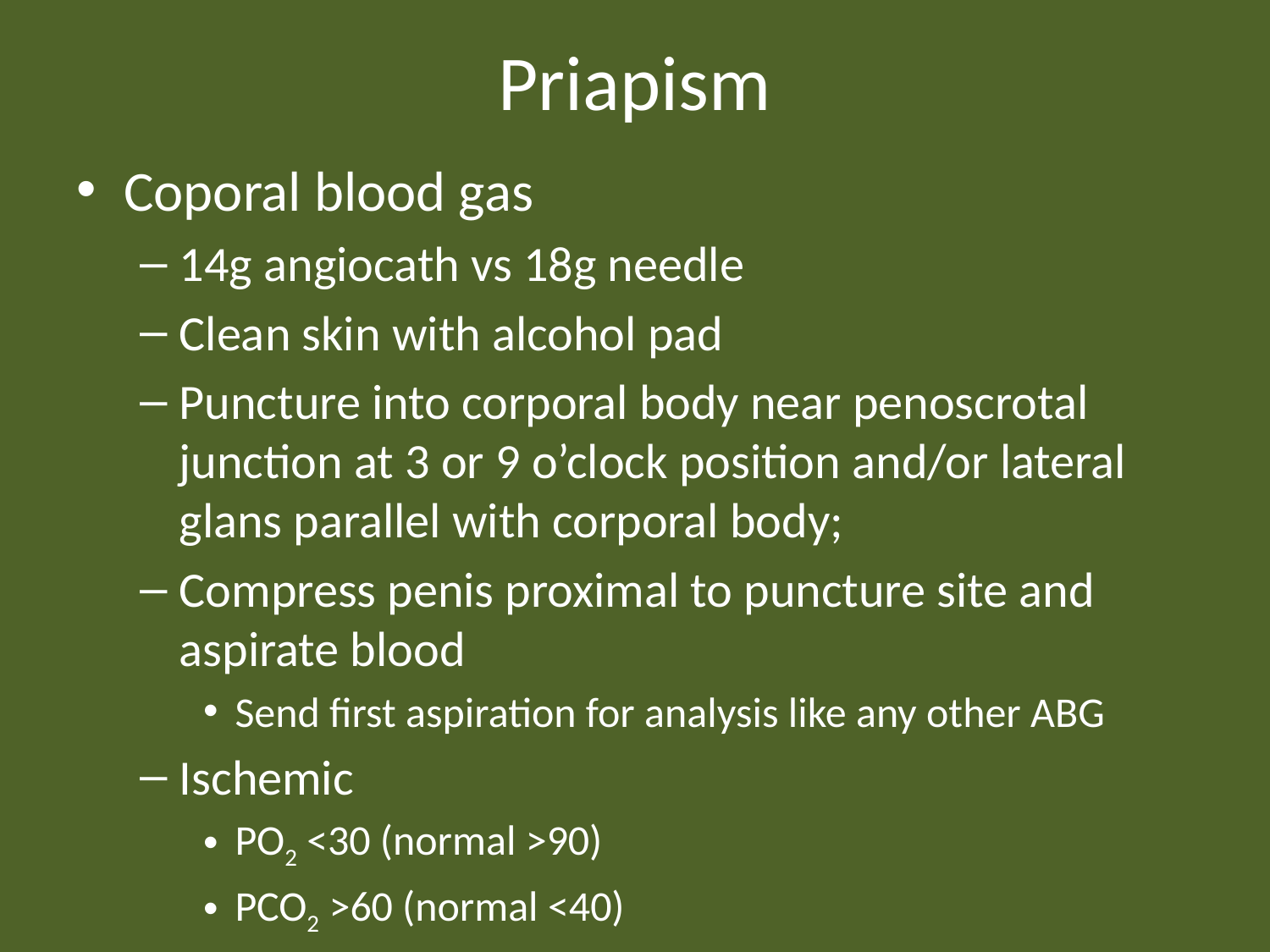

# Priapism
Coporal blood gas
14g angiocath vs 18g needle
Clean skin with alcohol pad
Puncture into corporal body near penoscrotal junction at 3 or 9 o’clock position and/or lateral glans parallel with corporal body;
Compress penis proximal to puncture site and aspirate blood
Send first aspiration for analysis like any other ABG
Ischemic
PO2 <30 (normal >90)
PCO2 >60 (normal <40)
pH <7.25 (normal 7.4)